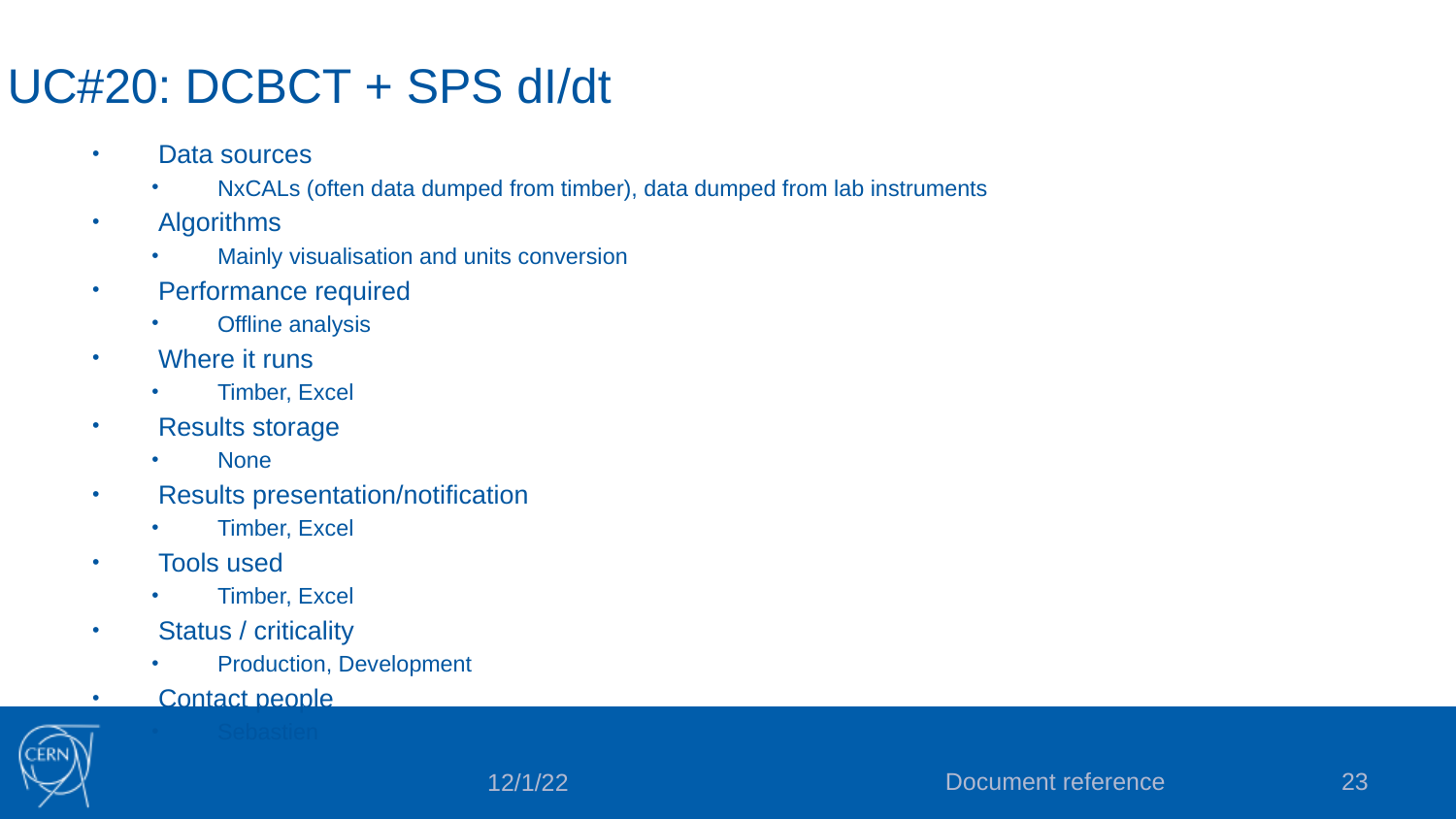

# UC#20: DCBCT + SPS dI/dt
Data sources
NxCALs (often data dumped from timber), data dumped from lab instruments
Algorithms
Mainly visualisation and units conversion
Performance required
Offline analysis
Where it runs
Timber, Excel
Results storage
None
Results presentation/notification
Timber, Excel
Tools used
Timber, Excel
Status / criticality
Production, Development
Contact people
Sebastien
Document reference
23
12/1/22